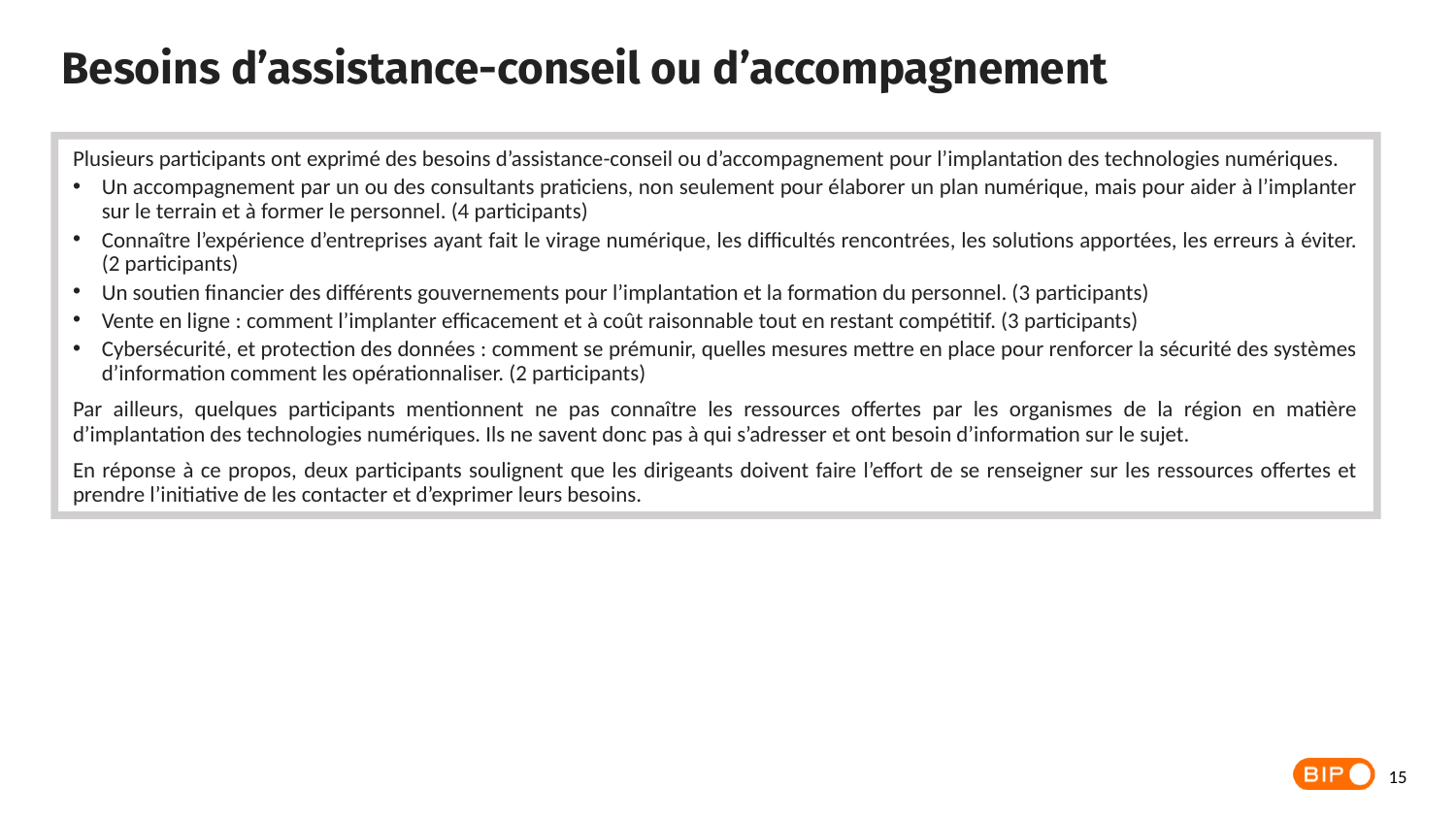

Besoins d’assistance-conseil ou d’accompagnement
Plusieurs participants ont exprimé des besoins d’assistance-conseil ou d’accompagnement pour l’implantation des technologies numériques.
Un accompagnement par un ou des consultants praticiens, non seulement pour élaborer un plan numérique, mais pour aider à l’implanter sur le terrain et à former le personnel. (4 participants)
Connaître l’expérience d’entreprises ayant fait le virage numérique, les difficultés rencontrées, les solutions apportées, les erreurs à éviter. (2 participants)
Un soutien financier des différents gouvernements pour l’implantation et la formation du personnel. (3 participants)
Vente en ligne : comment l’implanter efficacement et à coût raisonnable tout en restant compétitif. (3 participants)
Cybersécurité, et protection des données : comment se prémunir, quelles mesures mettre en place pour renforcer la sécurité des systèmes d’information comment les opérationnaliser. (2 participants)
Par ailleurs, quelques participants mentionnent ne pas connaître les ressources offertes par les organismes de la région en matière d’implantation des technologies numériques. Ils ne savent donc pas à qui s’adresser et ont besoin d’information sur le sujet.
En réponse à ce propos, deux participants soulignent que les dirigeants doivent faire l’effort de se renseigner sur les ressources offertes et prendre l’initiative de les contacter et d’exprimer leurs besoins.
15